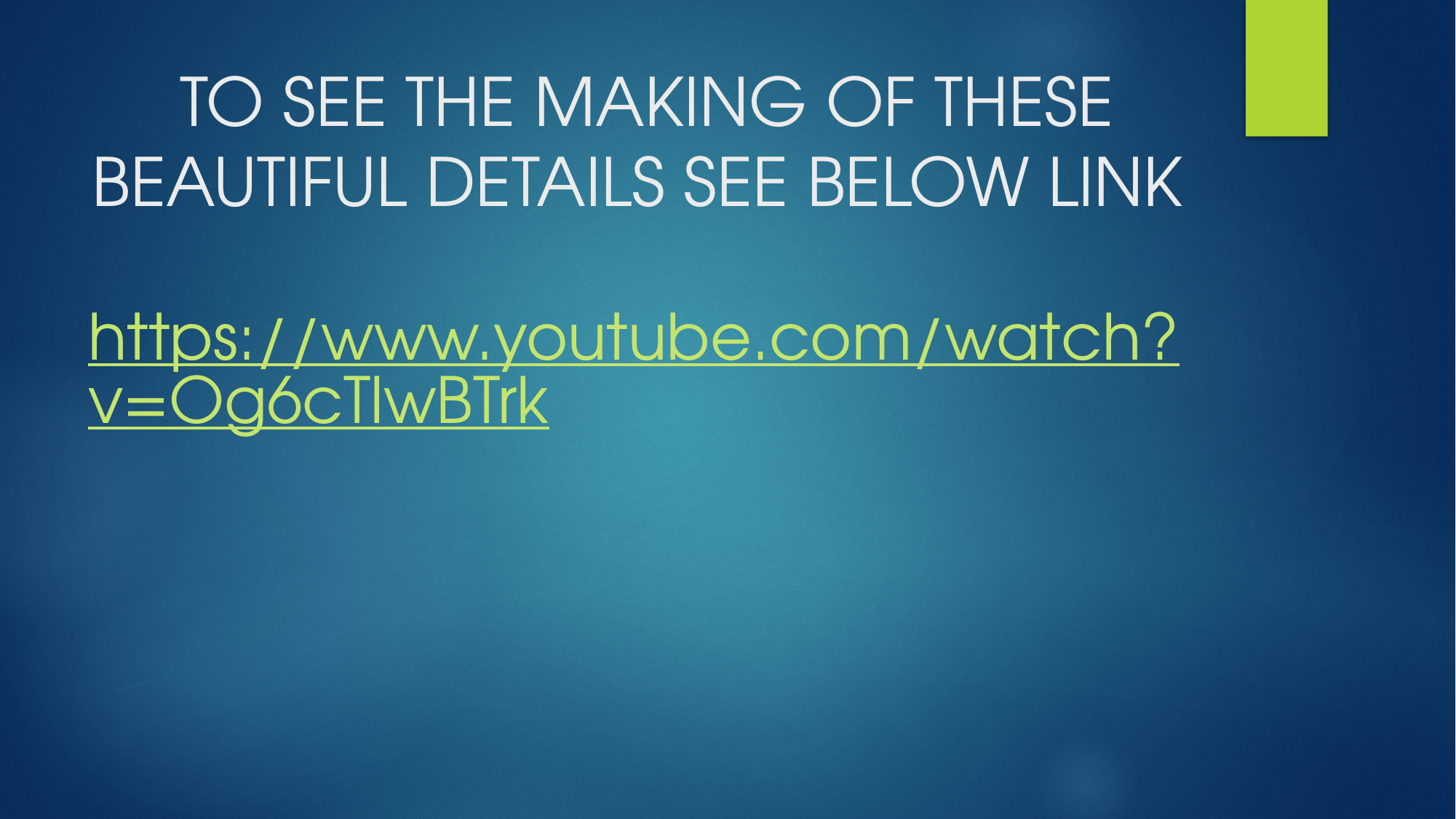

# TO SEE THE MAKING OF THESE BEAUTIFUL DETAILS SEE BELOW LINK https://www.youtube.com/watch?v=Og6cTlwBTrk